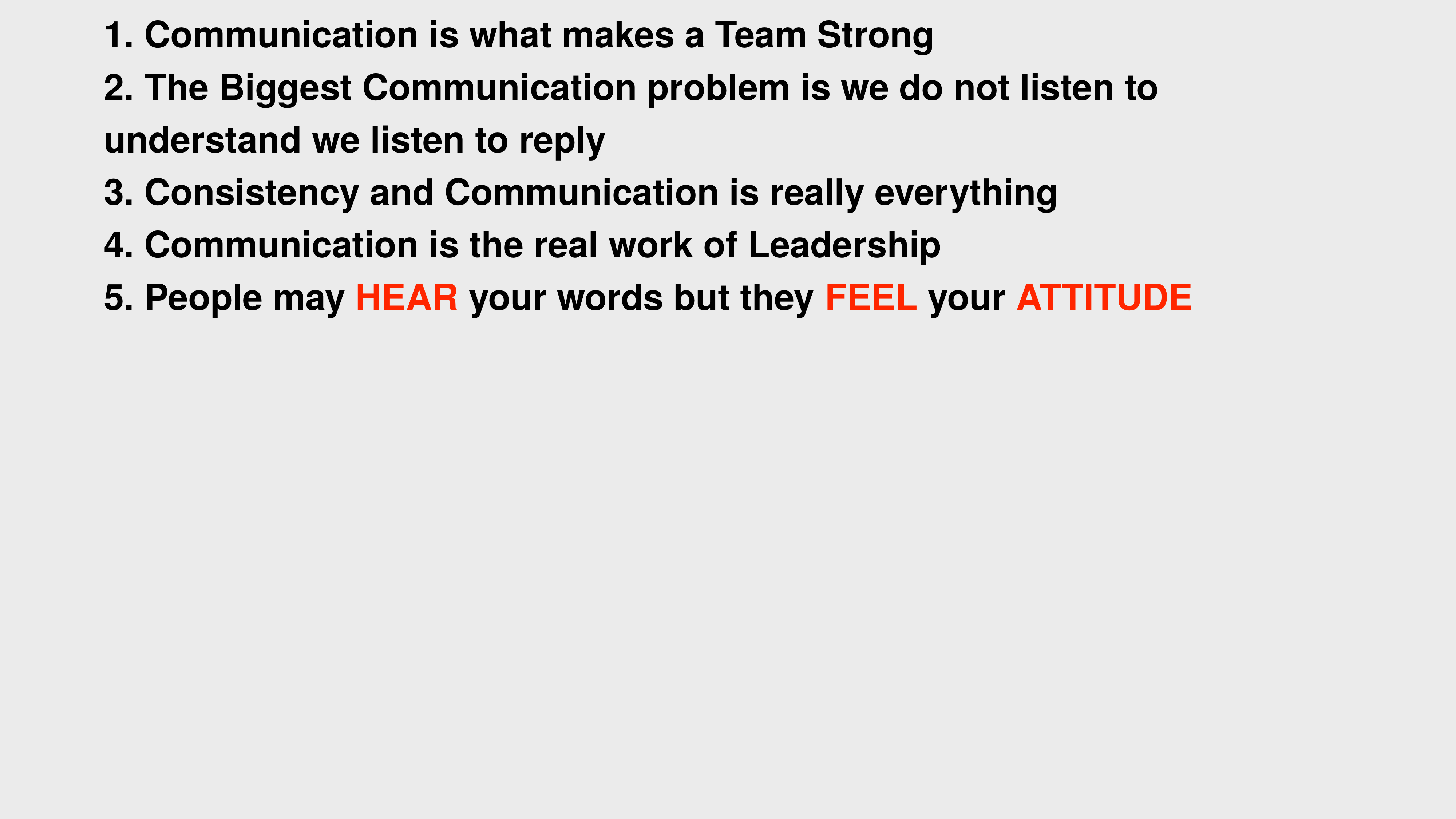

1. Communication is what makes a Team Strong
2. The Biggest Communication problem is we do not listen to
understand we listen to reply
3. Consistency and Communication is really everything
4. Communication is the real work of Leadership
5. People may HEAR your words but they FEEL your ATTITUDE